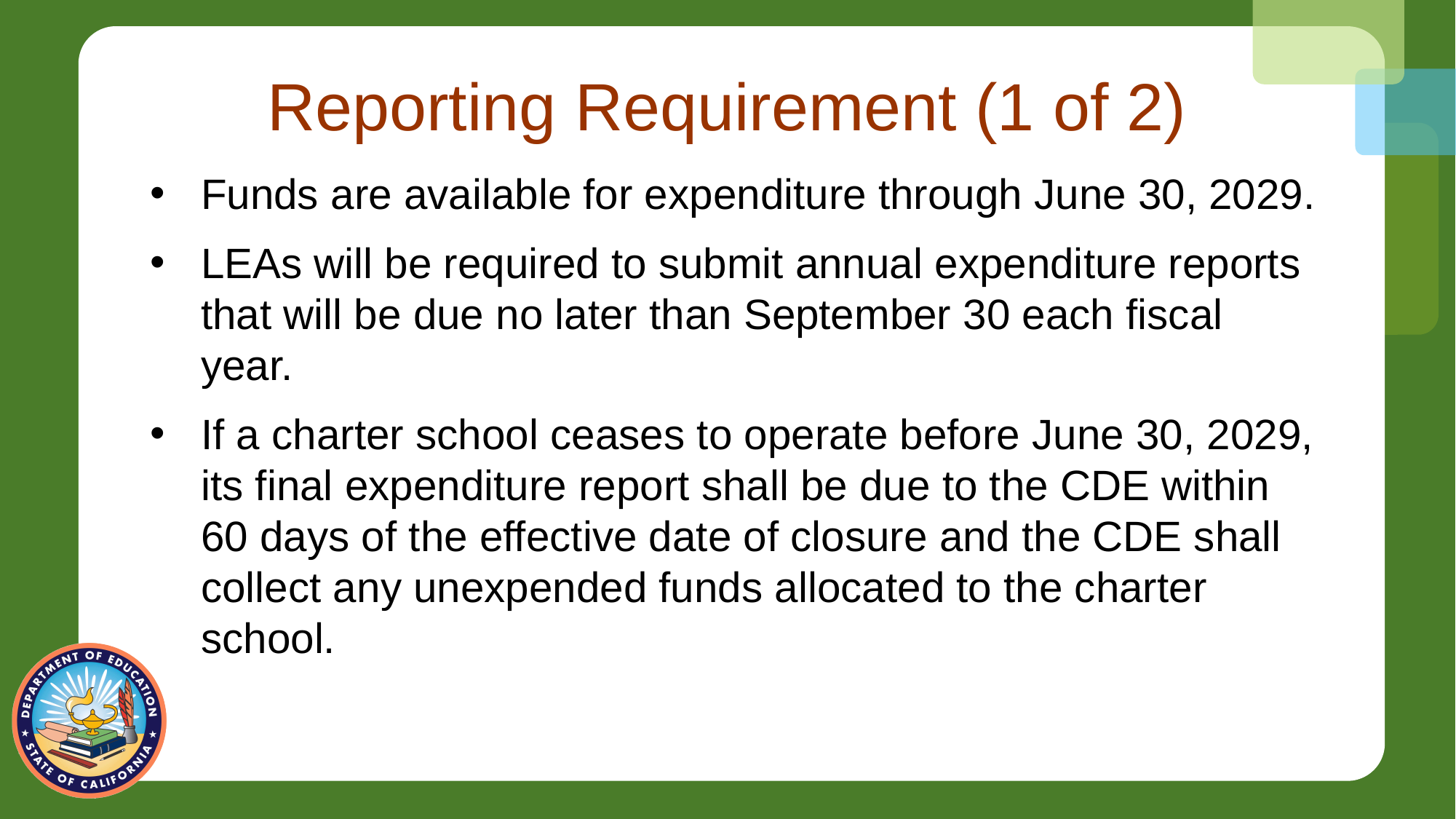

# Reporting Requirement (1 of 2)
Funds are available for expenditure through June 30, 2029.
LEAs will be required to submit annual expenditure reports that will be due no later than September 30 each fiscal year.
If a charter school ceases to operate before June 30, 2029, its final expenditure report shall be due to the CDE within 60 days of the effective date of closure and the CDE shall collect any unexpended funds allocated to the charter school.